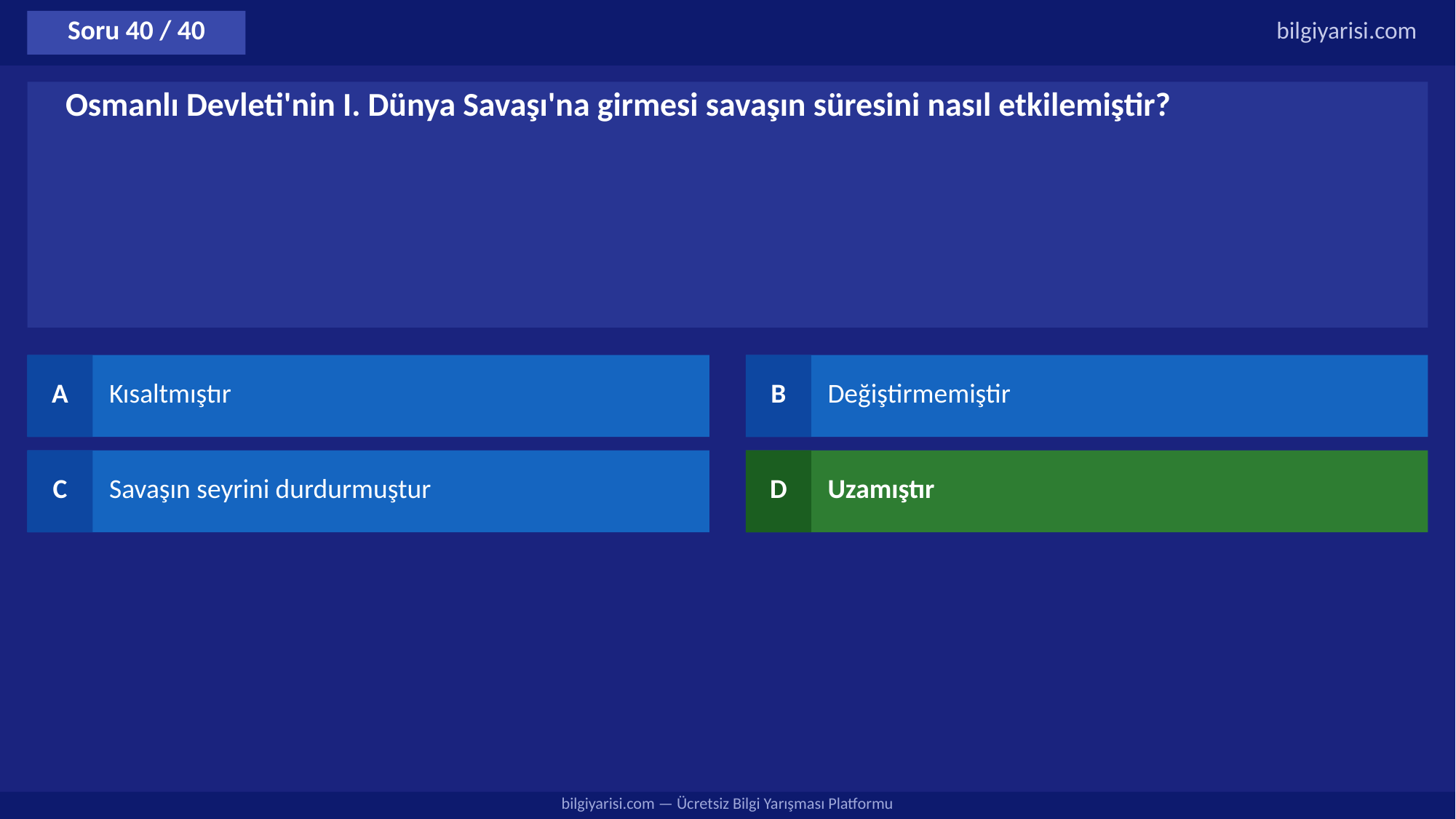

Soru 40 / 40
bilgiyarisi.com

Osmanlı Devleti'nin I. Dünya Savaşı'na girmesi savaşın süresini nasıl etkilemiştir?

A
Kısaltmıştır

B
Değiştirmemiştir

C
Savaşın seyrini durdurmuştur

D
Uzamıştır
bilgiyarisi.com — Ücretsiz Bilgi Yarışması Platformu